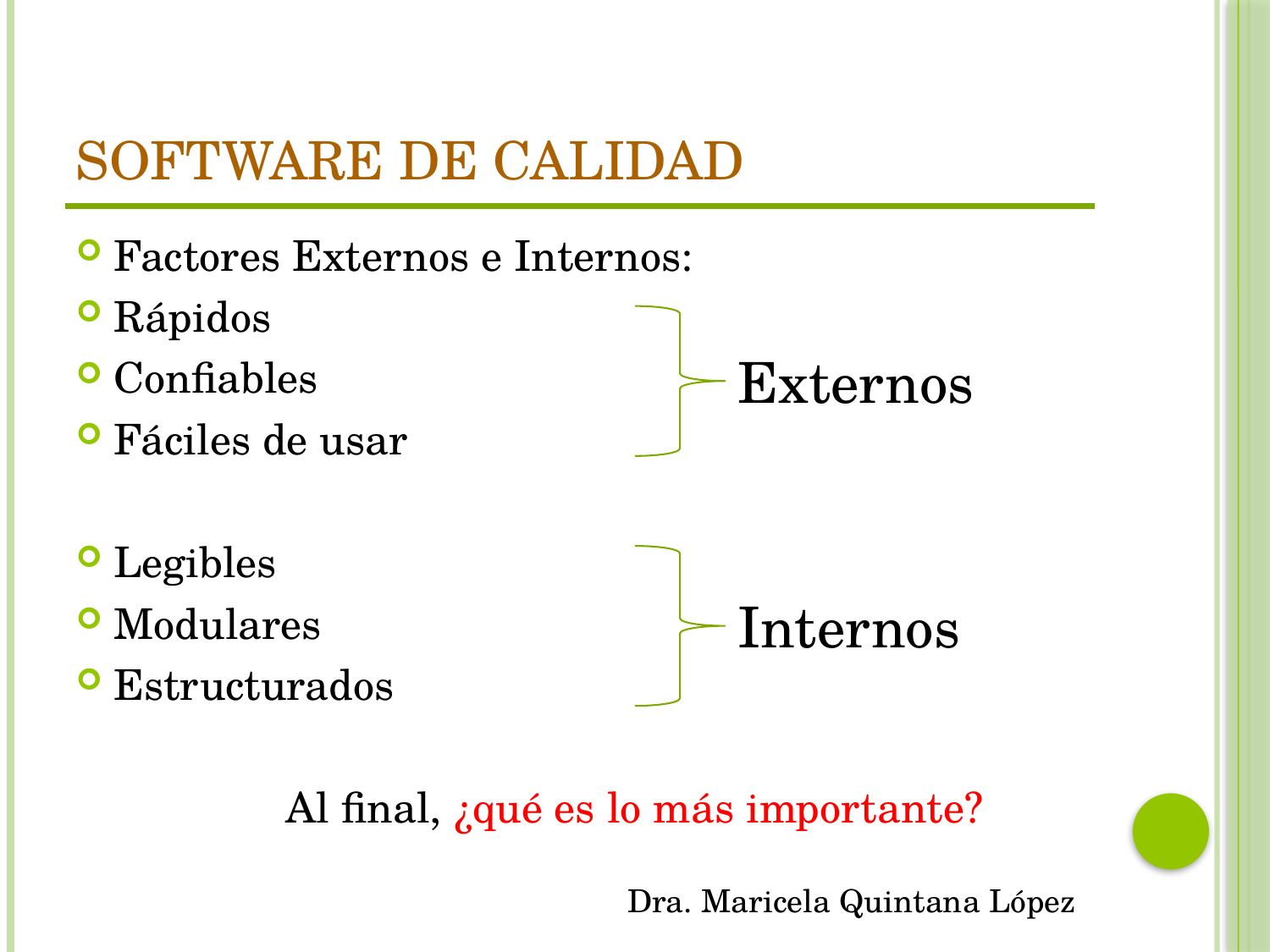

# Software de calidad
Factores Externos e Internos:
Rápidos
Confiables
Fáciles de usar

Legibles
Modulares
Estructurados

Al final, ¿qué es lo más importante?

Externos

Internos